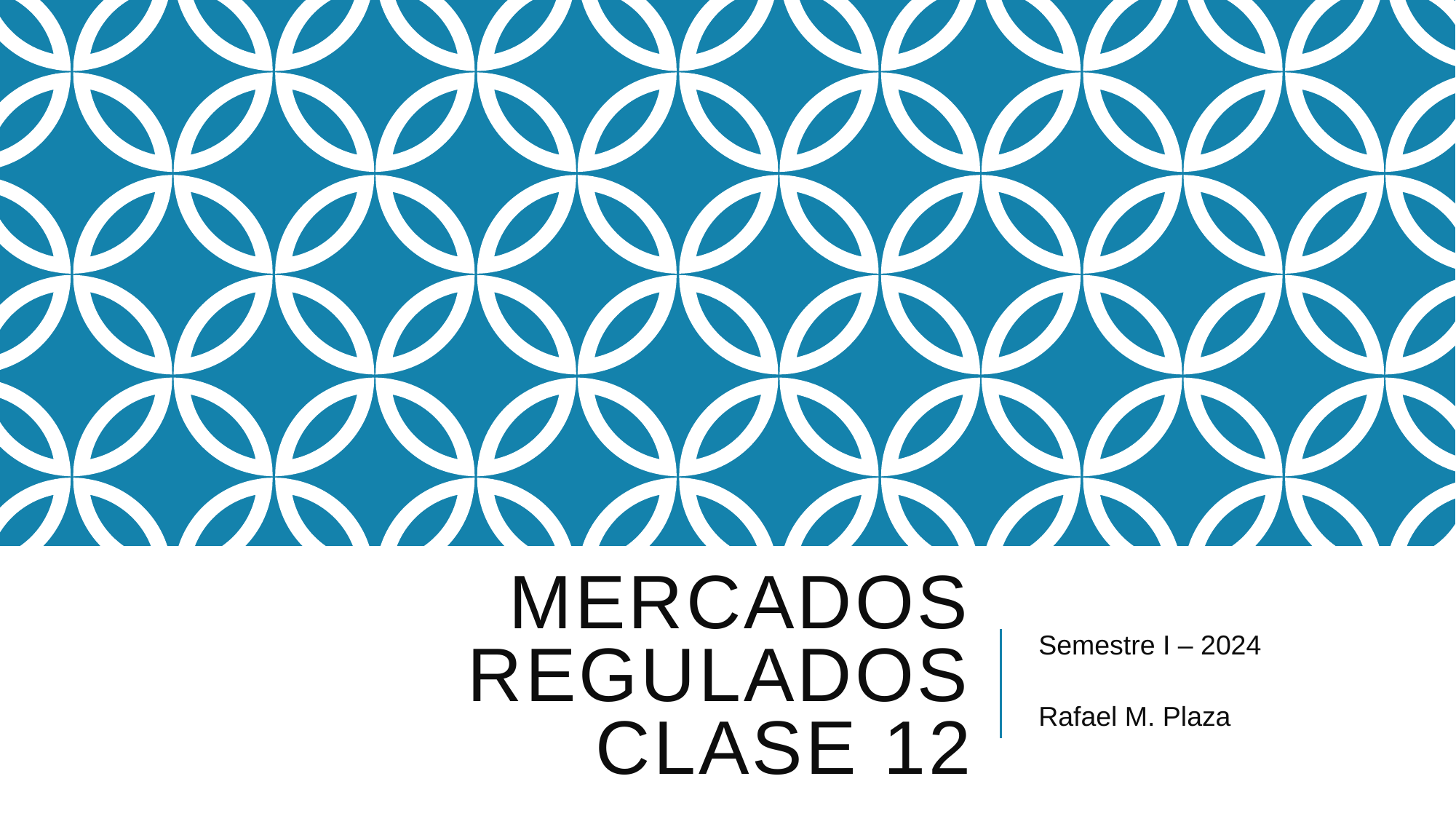

# Mercados regulados clase 12
Semestre I – 2024

Rafael M. Plaza